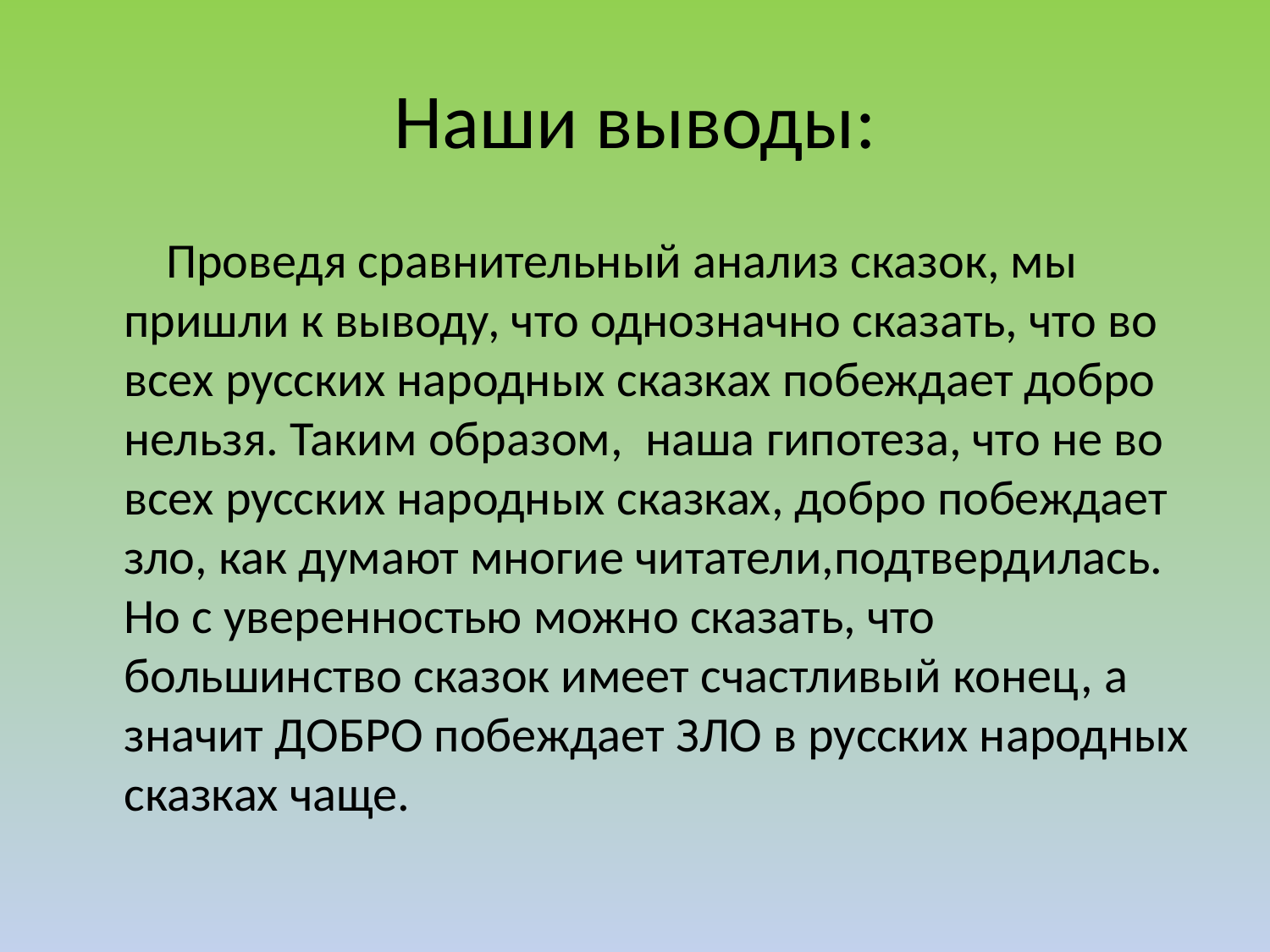

# Наши выводы:
        Проведя сравнительный анализ сказок, мы пришли к выводу, что однозначно сказать, что во всех русских народных сказках побеждает добро нельзя. Таким образом,  наша гипотеза, что не во всех русских народных сказках, добро побеждает зло, как думают многие читатели,подтвердилась. Но с уверенностью можно сказать, что большинство сказок имеет счастливый конец, а значит ДОБРО побеждает ЗЛО в русских народных сказках чаще.